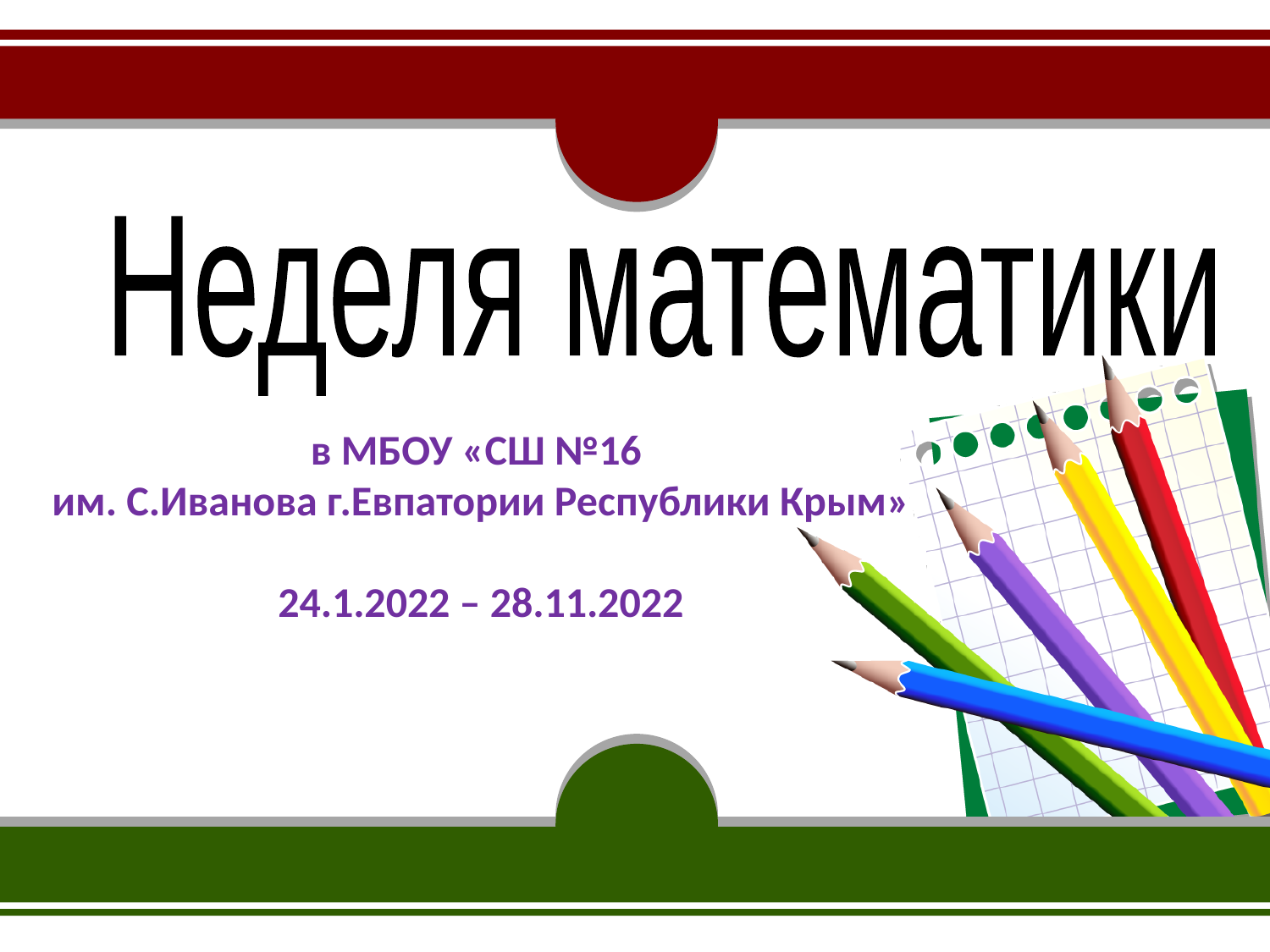

Неделя математики
в МБОУ «СШ №16
им. С.Иванова г.Евпатории Республики Крым»
24.1.2022 – 28.11.2022